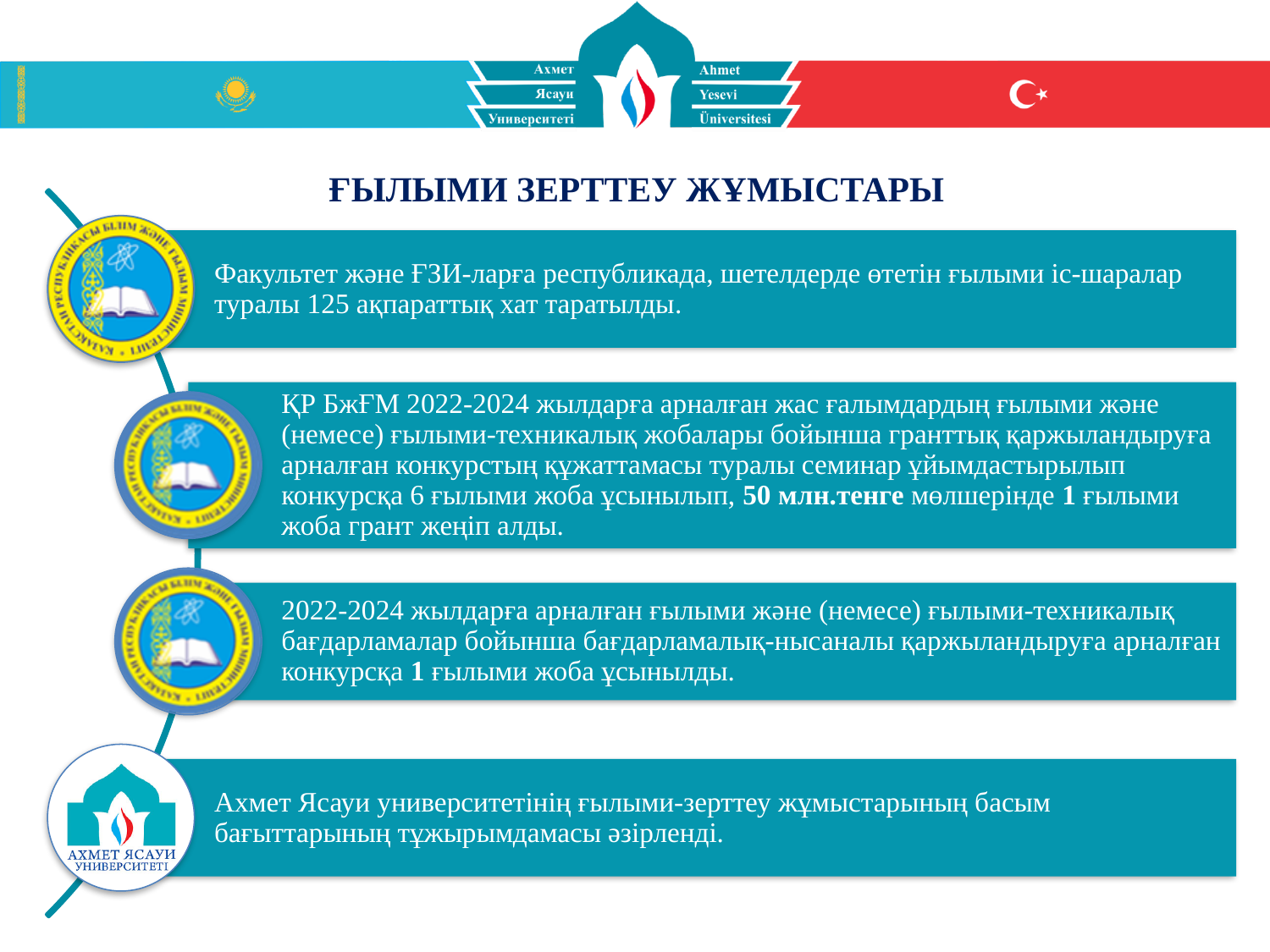

ҒЫЛЫМИ ЗЕРТТЕУ ЖҰМЫСТАРЫ
Факультет және ҒЗИ-ларға республикада, шетелдерде өтетін ғылыми іс-шаралар туралы 125 ақпараттық хат таратылды.
ҚР БжҒМ 2022-2024 жылдарға арналған жас ғалымдардың ғылыми және (немесе) ғылыми-техникалық жобалары бойынша гранттық қаржыландыруға арналған конкурстың құжаттамасы туралы семинар ұйымдастырылып конкурсқа 6 ғылыми жоба ұсынылып, 50 млн.тенге мөлшерінде 1 ғылыми жоба грант жеңіп алды.
2022-2024 жылдарға арналған ғылыми және (немесе) ғылыми-техникалық бағдарламалар бойынша бағдарламалық-нысаналы қаржыландыруға арналған конкурсқа 1 ғылыми жоба ұсынылды.
Ахмет Ясауи университетінің ғылыми-зерттеу жұмыстарының басым бағыттарының тұжырымдамасы әзірленді.